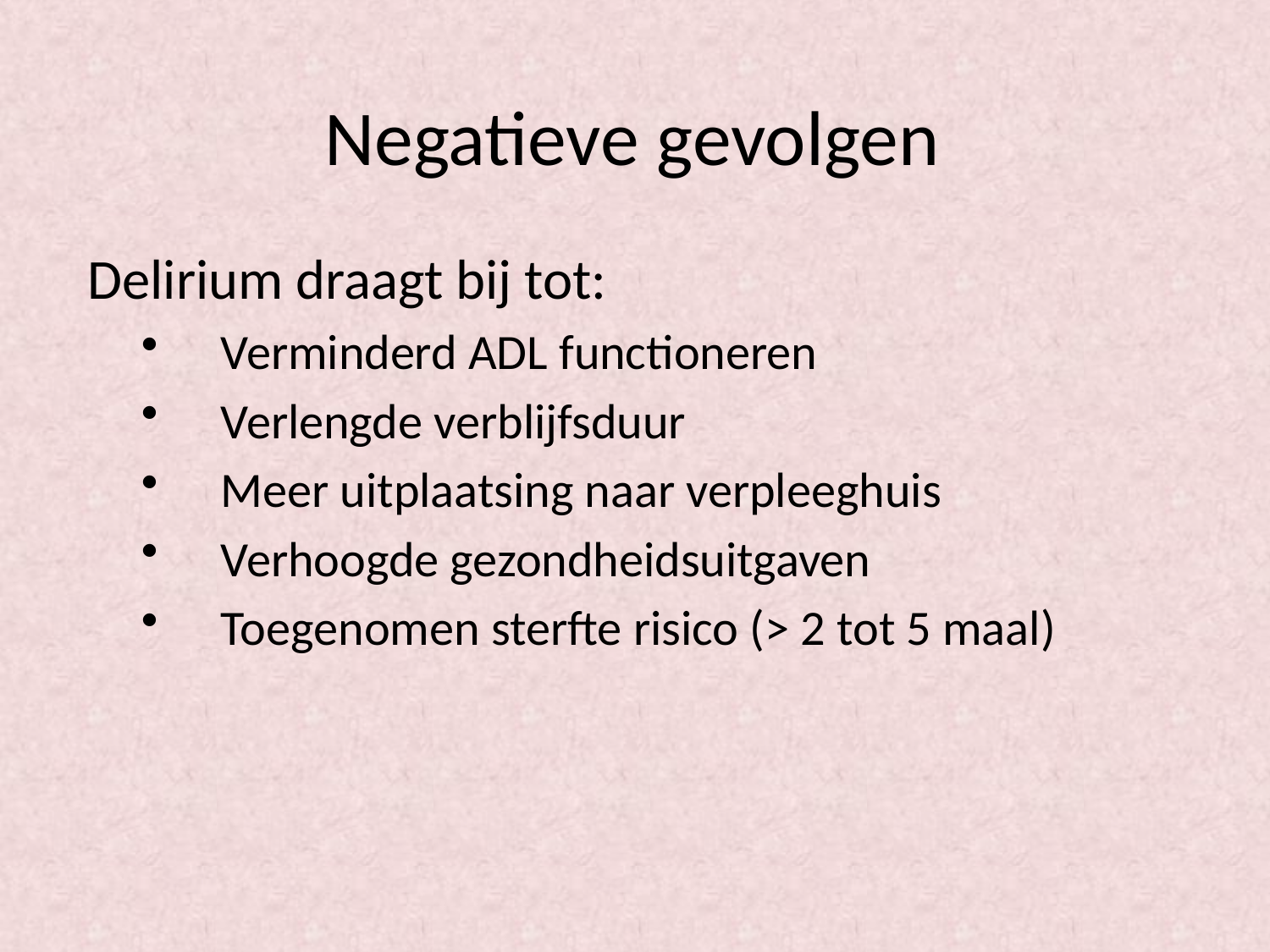

# Negatieve gevolgen
Delirium draagt bij tot:
Verminderd ADL functioneren
Verlengde verblijfsduur
Meer uitplaatsing naar verpleeghuis
Verhoogde gezondheidsuitgaven
Toegenomen sterfte risico (> 2 tot 5 maal)